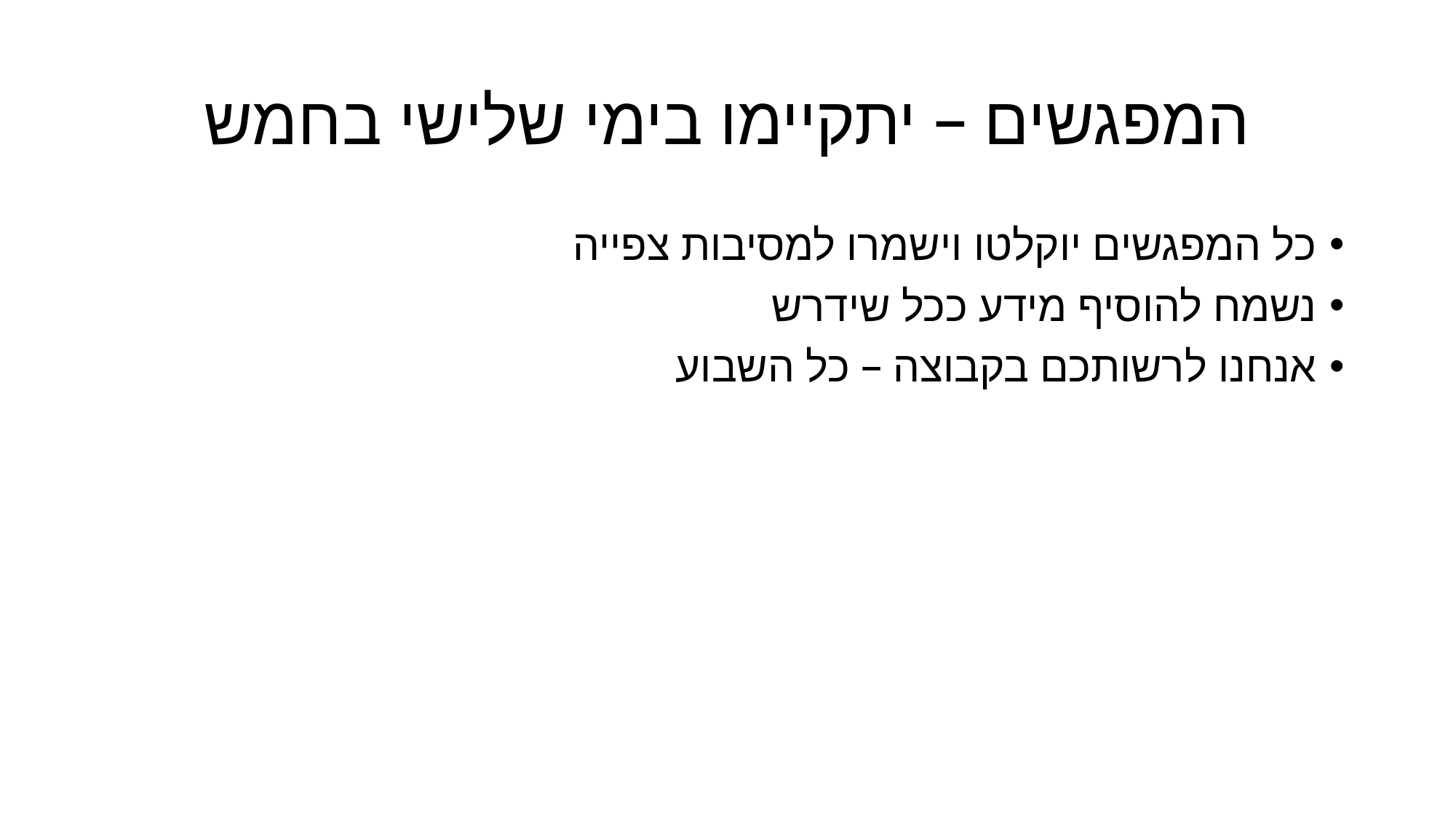

# המפגשים – יתקיימו בימי שלישי בחמש
כל המפגשים יוקלטו וישמרו למסיבות צפייה
נשמח להוסיף מידע ככל שידרש
אנחנו לרשותכם בקבוצה – כל השבוע